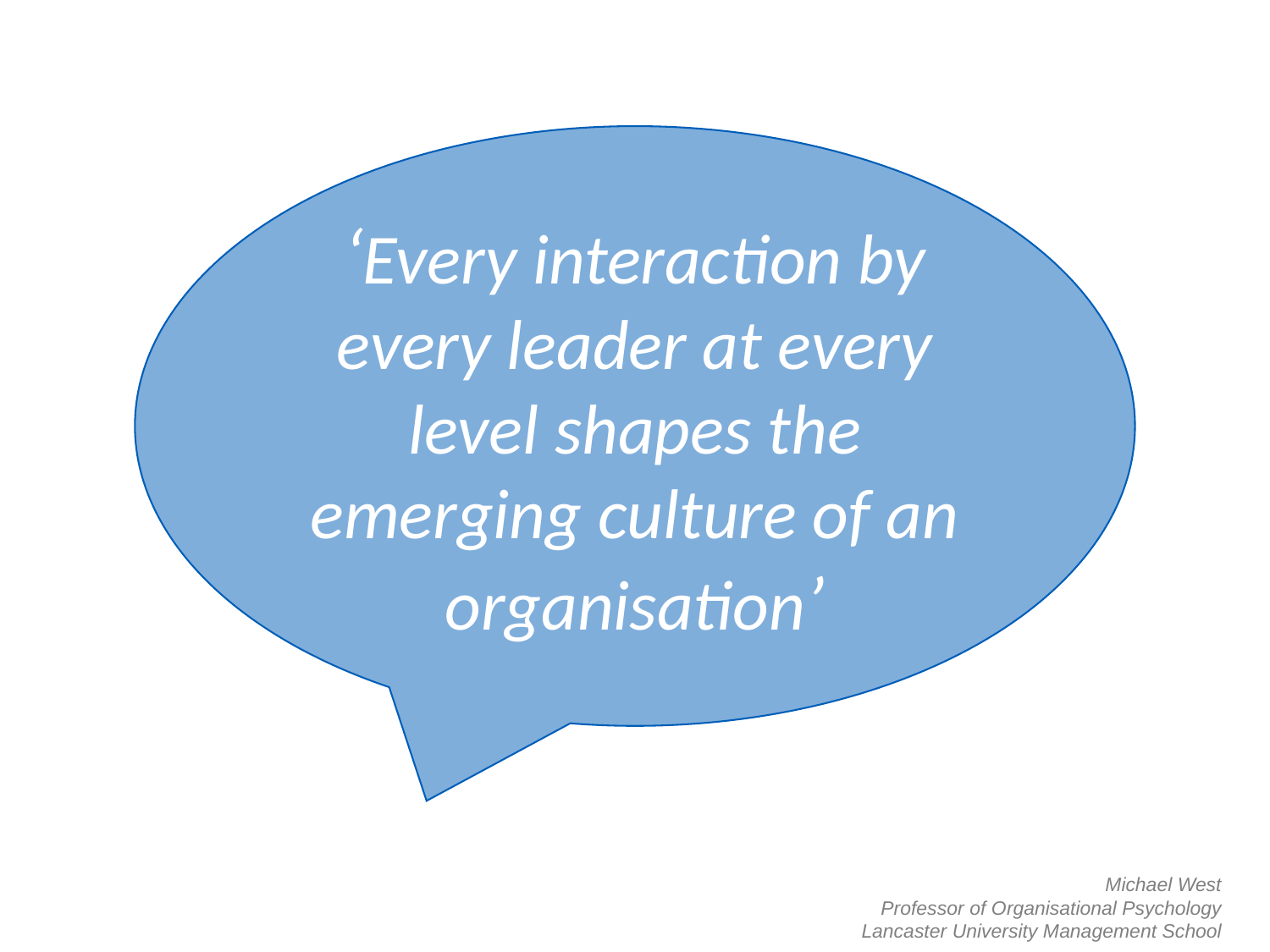

‘Every interaction by every leader at every level shapes the emerging culture of an organisation’
#
Michael West
Professor of Organisational Psychology
Lancaster University Management School